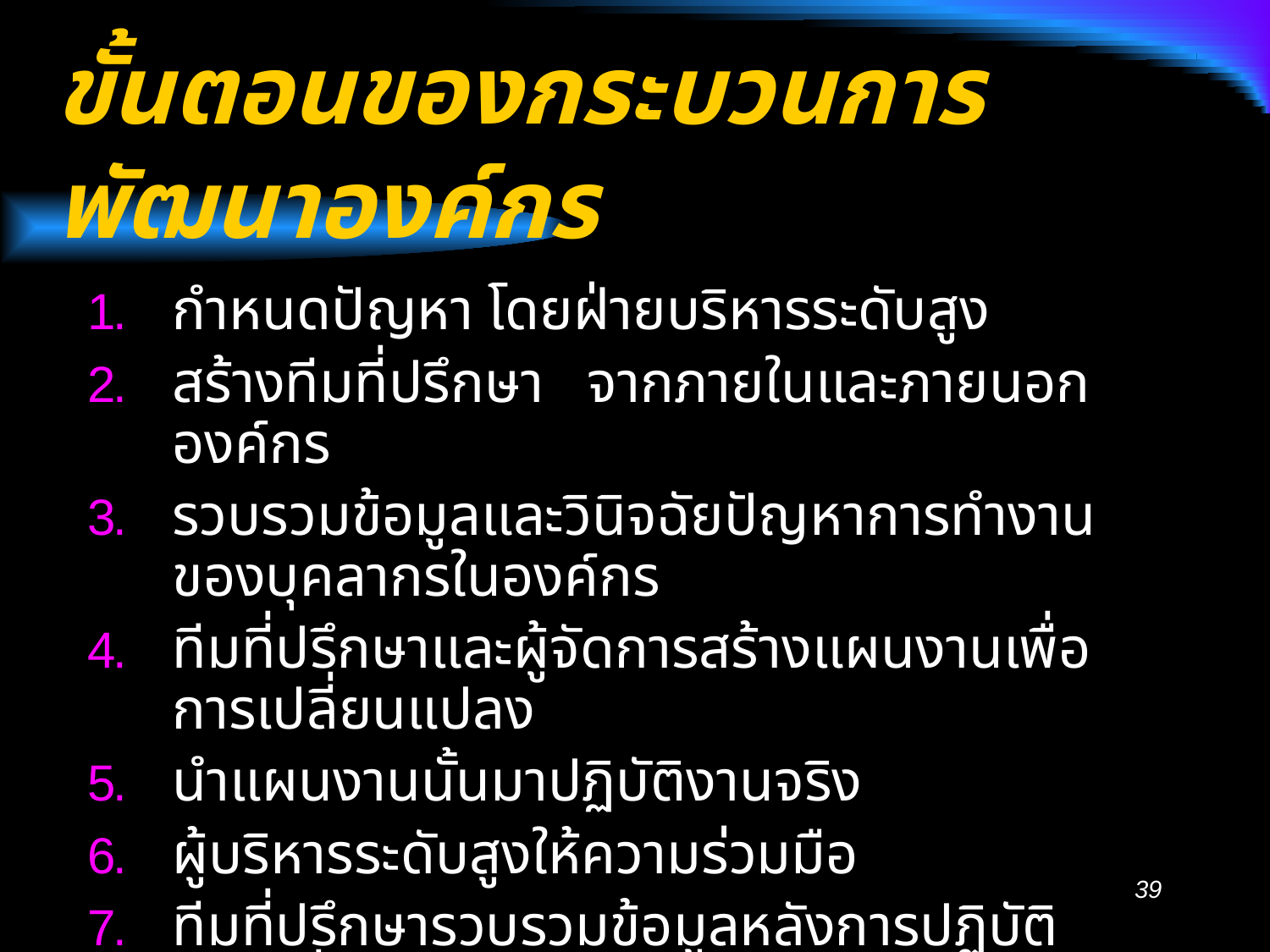

# ขั้นตอนของกระบวนการพัฒนาองค์กร
กำหนดปัญหา โดยฝ่ายบริหารระดับสูง
สร้างทีมที่ปรึกษา   จากภายในและภายนอกองค์กร
รวบรวมข้อมูลและวินิจฉัยปัญหาการทำงานของบุคลากรในองค์กร
ทีมที่ปรึกษาและผู้จัดการสร้างแผนงานเพื่อการเปลี่ยนแปลง
นำแผนงานนั้นมาปฏิบัติงานจริง
ผู้บริหารระดับสูงให้ความร่วมมือ
ทีมที่ปรึกษารวบรวมข้อมูลหลังการปฏิบัติงาน เพื่อวิเคราะห์ ประเมินผลโดยรวม  อาจทำให้มีการเปลี่ยนแปลงให้เหมาะขึ้น
39